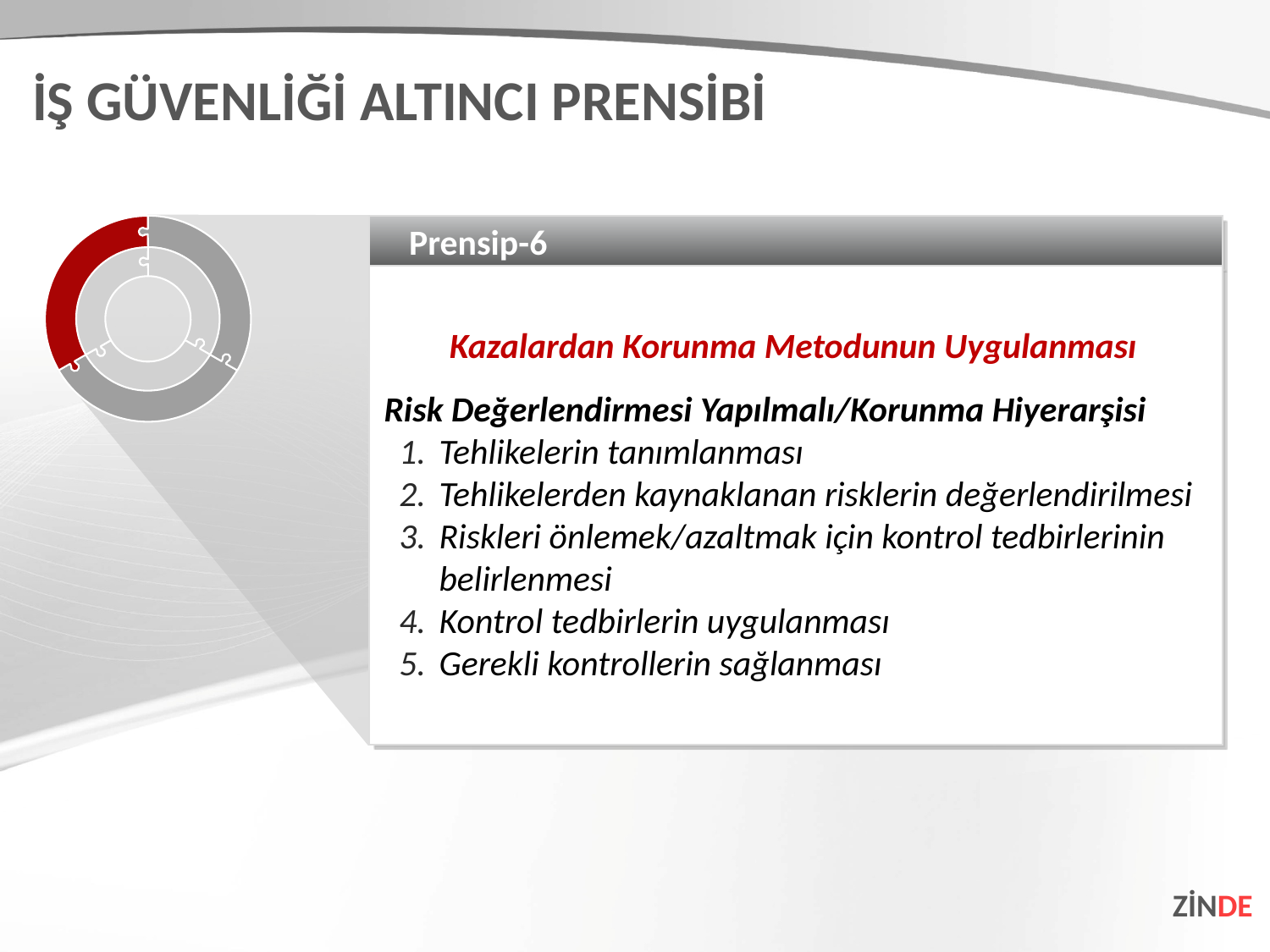

İŞ GÜVENLİĞİ ALTINCI PRENSİBİ

Prensip-6

Kazalardan Korunma Metodunun Uygulanması
Risk Değerlendirmesi Yapılmalı/Korunma Hiyerarşisi
Tehlikelerin tanımlanması
Tehlikelerden kaynaklanan risklerin değerlendirilmesi
Riskleri önlemek/azaltmak için kontrol tedbirlerinin belirlenmesi
Kontrol tedbirlerin uygulanması
Gerekli kontrollerin sağlanması

ZİNDE